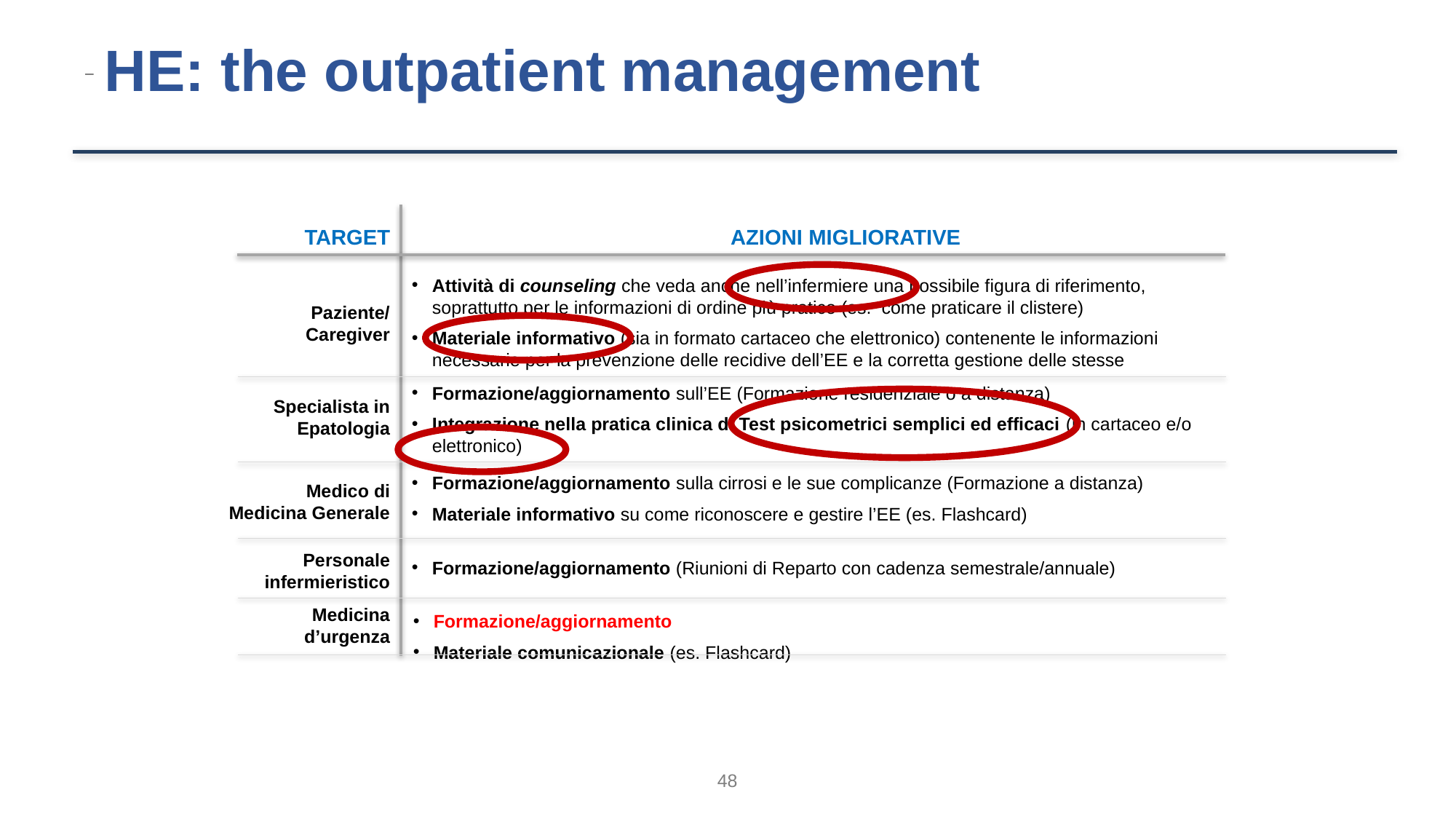

HE: the outpatient management

TARGET
AZIONI MIGLIORATIVE

Attività di counseling che veda anche nell’infermiere una possibile figura di riferimento, soprattutto per le informazioni di ordine più pratico (es.  come praticare il clistere)
Materiale informativo (sia in formato cartaceo che elettronico) contenente le informazioni  necessarie per la prevenzione delle recidive dell’EE e la corretta gestione delle stesse
Paziente/
Caregiver

Formazione/aggiornamento sull’EE (Formazione residenziale o a distanza)
Integrazione nella pratica clinica di Test psicometrici semplici ed efficaci (in cartaceo e/o elettronico)

Specialista in Epatologia

Formazione/aggiornamento sulla cirrosi e le sue complicanze (Formazione a distanza)
Materiale informativo su come riconoscere e gestire l’EE (es. Flashcard)
Medico di Medicina Generale
Personale infermieristico
Formazione/aggiornamento (Riunioni di Reparto con cadenza semestrale/annuale)
Medicina d’urgenza
Formazione/aggiornamento
Materiale comunicazionale (es. Flashcard)